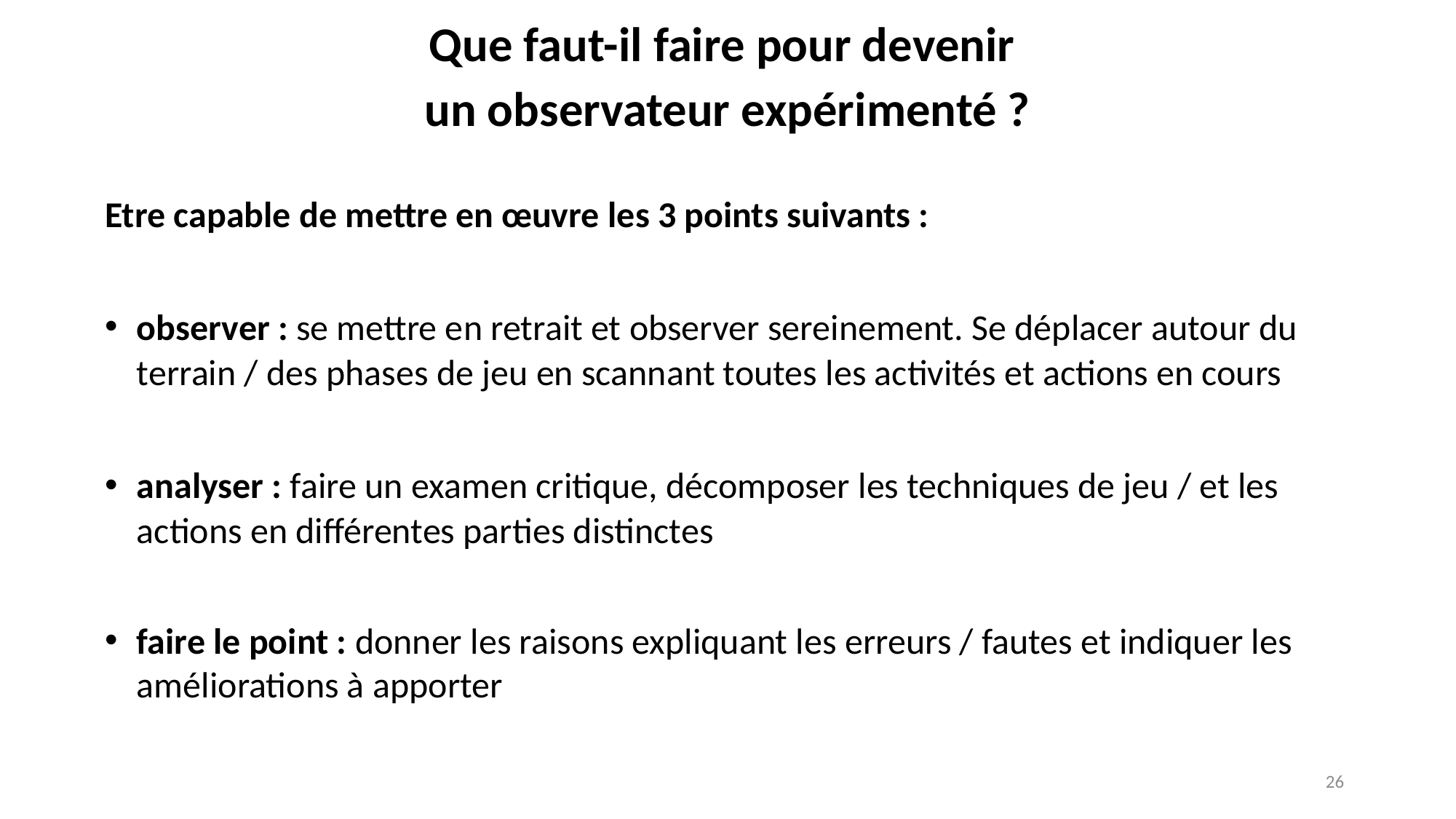

Que faut-il faire pour devenir
un observateur expérimenté ?

Etre capable de mettre en œuvre les 3 points suivants :

observer : se mettre en retrait et observer sereinement. Se déplacer autour du terrain / des phases de jeu en scannant toutes les activités et actions en cours

analyser : faire un examen critique, décomposer les techniques de jeu / et les actions en différentes parties distinctes

faire le point : donner les raisons expliquant les erreurs / fautes et indiquer les améliorations à apporter
26